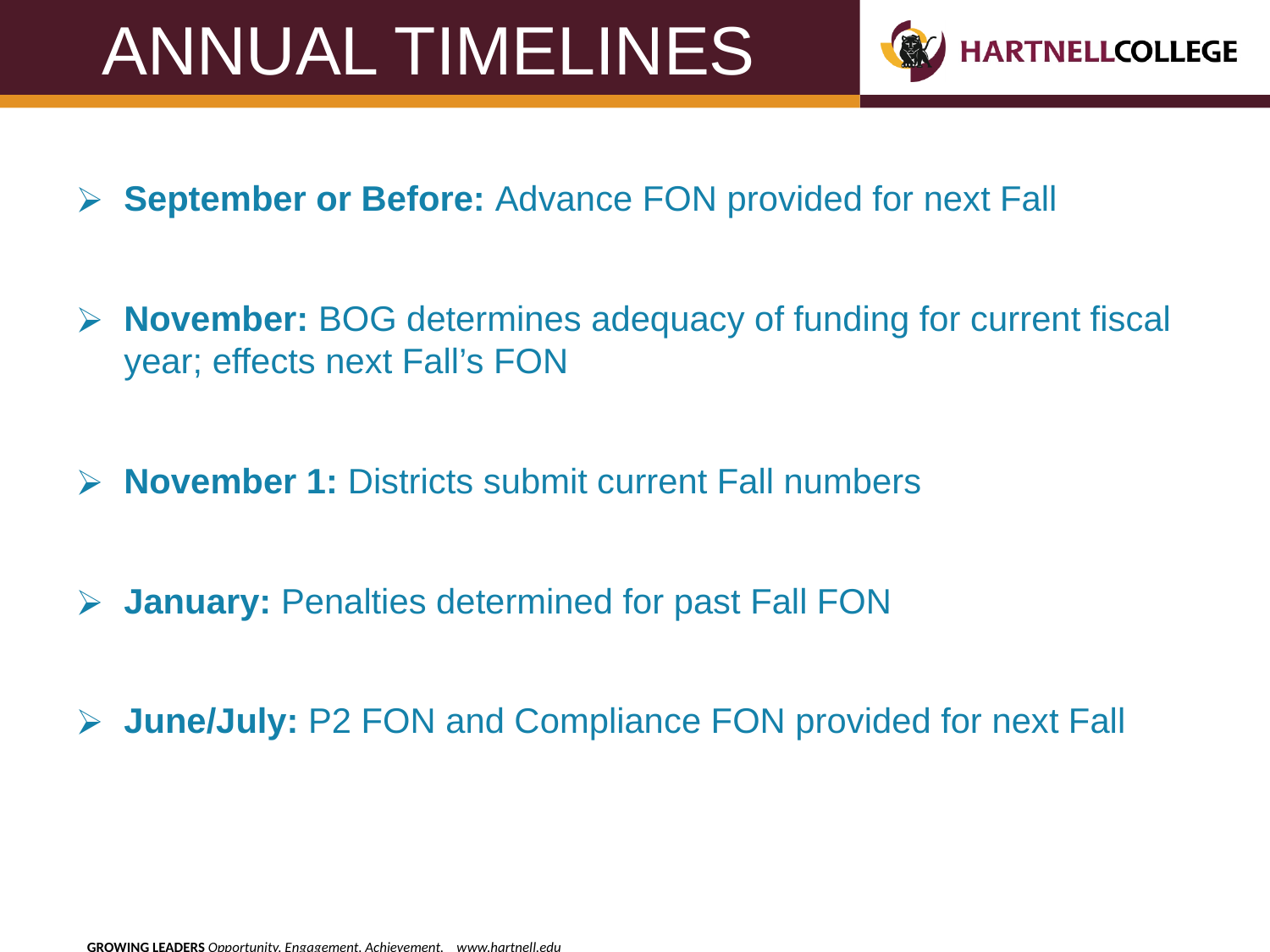

# ANNUAL TIMELINES
September or Before: Advance FON provided for next Fall

November: BOG determines adequacy of funding for current fiscal year; effects next Fall’s FON

November 1: Districts submit current Fall numbers

January: Penalties determined for past Fall FON

June/July: P2 FON and Compliance FON provided for next Fall